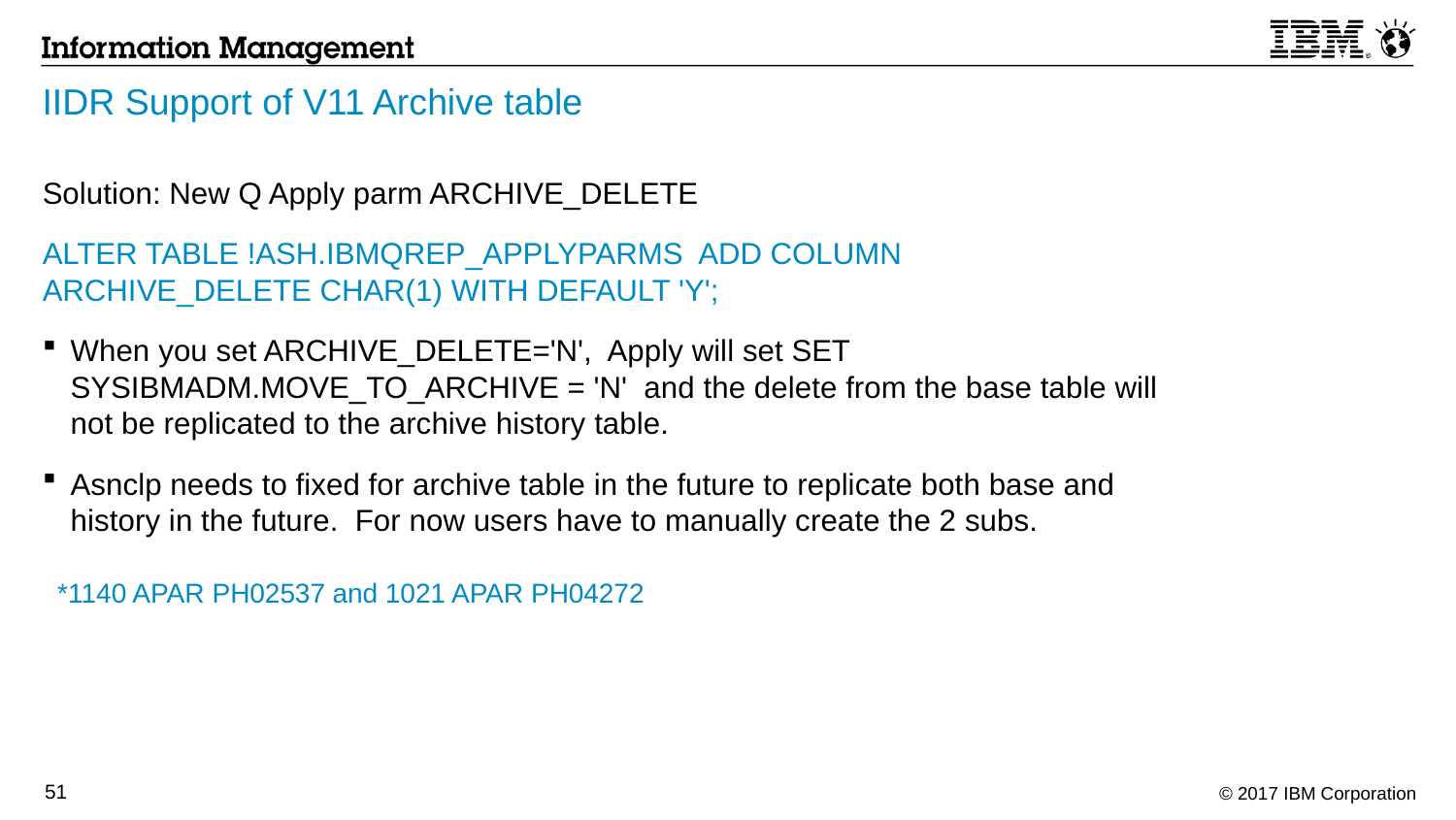

# IIDR Support of V11 Archive table
Solution: New Q Apply parm ARCHIVE_DELETE
ALTER TABLE !ASH.IBMQREP_APPLYPARMS  ADD COLUMN   ARCHIVE_DELETE CHAR(1) WITH DEFAULT 'Y';
When you set ARCHIVE_DELETE='N',  Apply will set SET SYSIBMADM.MOVE_TO_ARCHIVE = 'N'  and the delete from the base table will not be replicated to the archive history table.
Asnclp needs to fixed for archive table in the future to replicate both base and history in the future.  For now users have to manually create the 2 subs.
  *1140 APAR PH02537 and 1021 APAR PH04272